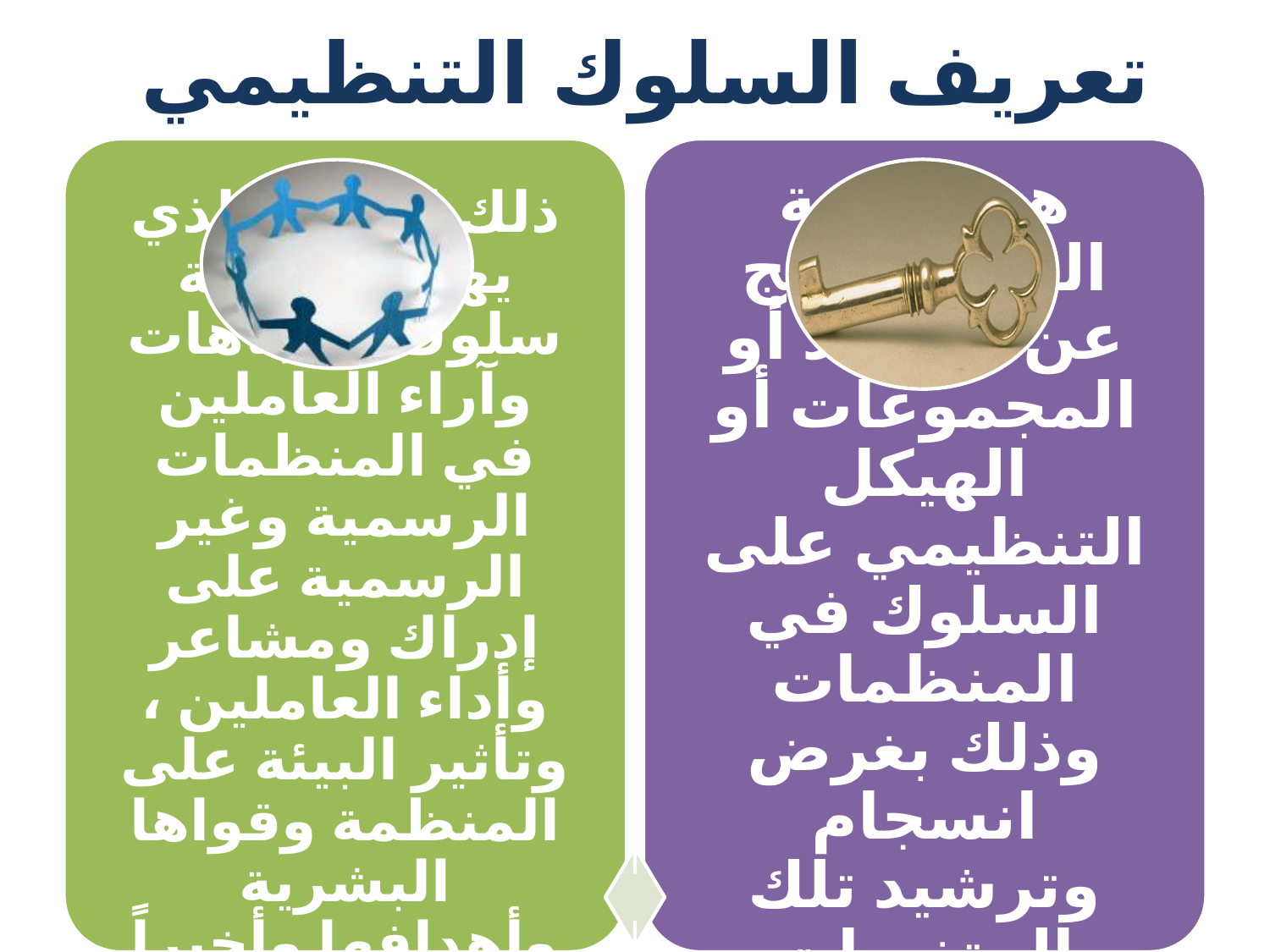

# تعريف السلوك التنظيمي

ذلك الحقل الذي يهتم بدراسة سلوك واتجاهات وآراء العاملين في المنظمات الرسمية وغير الرسمية على إدراك ومشاعر وأداء العاملين ، وتأثير البيئة على المنظمة وقواها البشرية وأهدافها وأخيراً تأثير العاملين على التنظيم وكفاءتة .

هو دراسة التأثير الناتج عن الأفراد أو المجموعات أو الهيكل التنظيمي على السلوك في المنظمات وذلك بغرض انسجام وترشيد تلك المتغيرات لتحسين الكفاءة التنظيمية .
4
أ .بدرية الجهني